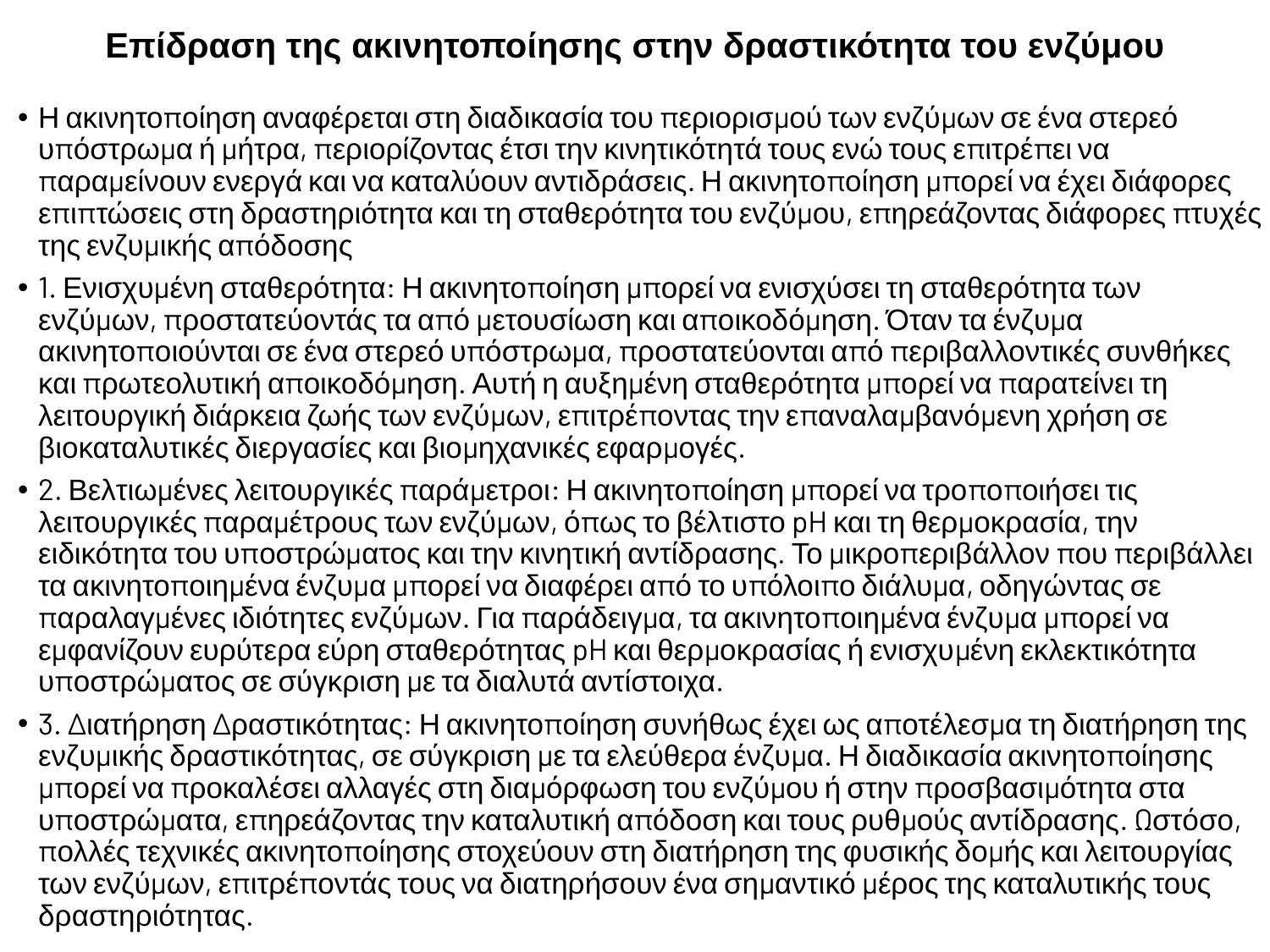

Επίδραση της ακινητοποίησης στην δραστικότητα του ενζύμου
Η ακινητοποίηση αναφέρεται στη διαδικασία του περιορισμού των ενζύμων σε ένα στερεό υπόστρωμα ή μήτρα, περιορίζοντας έτσι την κινητικότητά τους ενώ τους επιτρέπει να παραμείνουν ενεργά και να καταλύουν αντιδράσεις. Η ακινητοποίηση μπορεί να έχει διάφορες επιπτώσεις στη δραστηριότητα και τη σταθερότητα του ενζύμου, επηρεάζοντας διάφορες πτυχές της ενζυμικής απόδοσης
1. Ενισχυμένη σταθερότητα: Η ακινητοποίηση μπορεί να ενισχύσει τη σταθερότητα των ενζύμων, προστατεύοντάς τα από μετουσίωση και αποικοδόμηση. Όταν τα ένζυμα ακινητοποιούνται σε ένα στερεό υπόστρωμα, προστατεύονται από περιβαλλοντικές συνθήκες και πρωτεολυτική αποικοδόμηση. Αυτή η αυξημένη σταθερότητα μπορεί να παρατείνει τη λειτουργική διάρκεια ζωής των ενζύμων, επιτρέποντας την επαναλαμβανόμενη χρήση σε βιοκαταλυτικές διεργασίες και βιομηχανικές εφαρμογές.
2. Βελτιωμένες λειτουργικές παράμετροι: Η ακινητοποίηση μπορεί να τροποποιήσει τις λειτουργικές παραμέτρους των ενζύμων, όπως το βέλτιστο pH και τη θερμοκρασία, την ειδικότητα του υποστρώματος και την κινητική αντίδρασης. Το μικροπεριβάλλον που περιβάλλει τα ακινητοποιημένα ένζυμα μπορεί να διαφέρει από το υπόλοιπο διάλυμα, οδηγώντας σε παραλαγμένες ιδιότητες ενζύμων. Για παράδειγμα, τα ακινητοποιημένα ένζυμα μπορεί να εμφανίζουν ευρύτερα εύρη σταθερότητας pH και θερμοκρασίας ή ενισχυμένη εκλεκτικότητα υποστρώματος σε σύγκριση με τα διαλυτά αντίστοιχα.
3. Διατήρηση Δραστικότητας: Η ακινητοποίηση συνήθως έχει ως αποτέλεσμα τη διατήρηση της ενζυμικής δραστικότητας, σε σύγκριση με τα ελεύθερα ένζυμα. Η διαδικασία ακινητοποίησης μπορεί να προκαλέσει αλλαγές στη διαμόρφωση του ενζύμου ή στην προσβασιμότητα στα υποστρώματα, επηρεάζοντας την καταλυτική απόδοση και τους ρυθμούς αντίδρασης. Ωστόσο, πολλές τεχνικές ακινητοποίησης στοχεύουν στη διατήρηση της φυσικής δομής και λειτουργίας των ενζύμων, επιτρέποντάς τους να διατηρήσουν ένα σημαντικό μέρος της καταλυτικής τους δραστηριότητας.